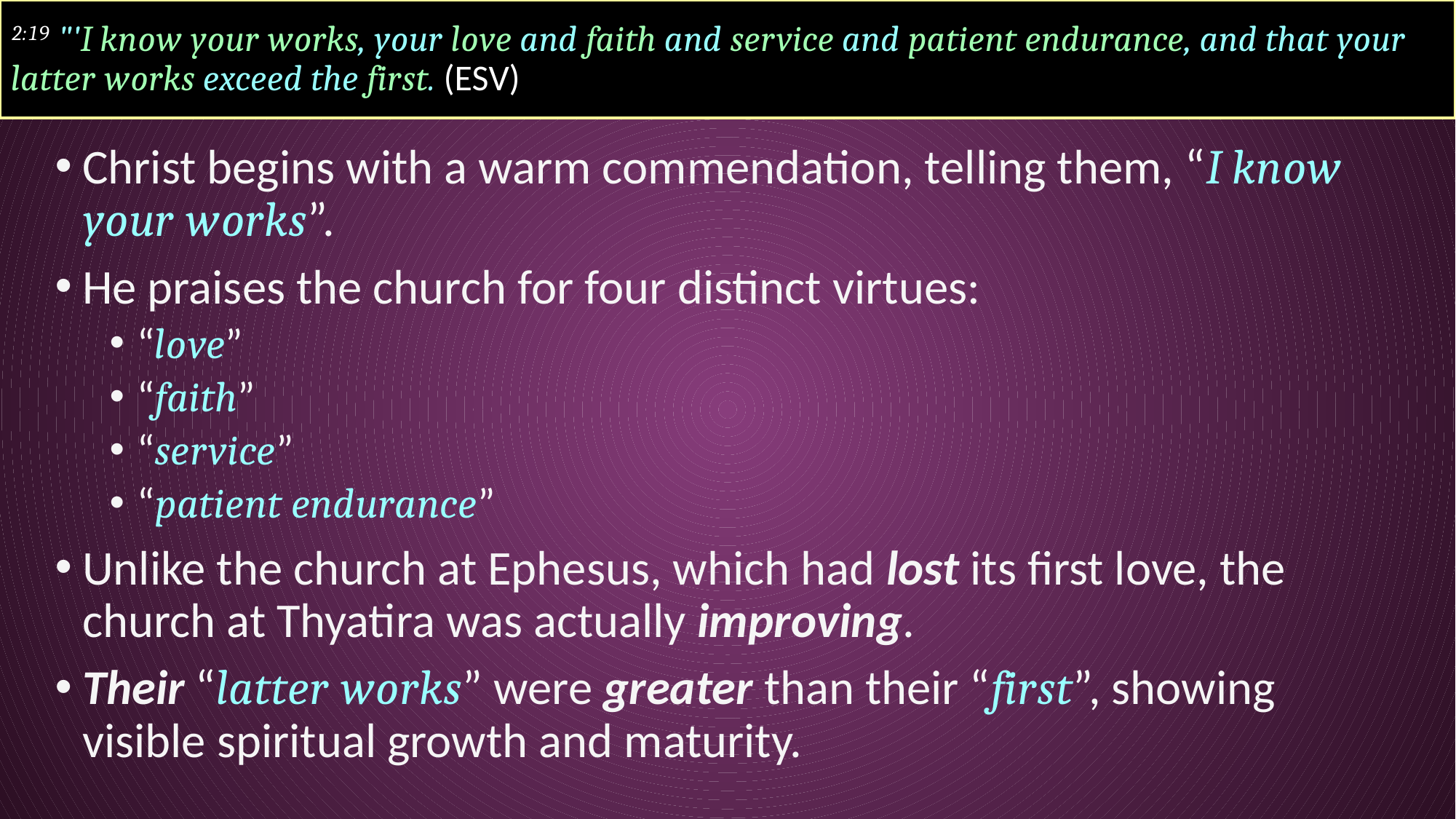

# 2:19 "'I know your works, your love and faith and service and patient endurance, and that your latter works exceed the first. (ESV)
Christ begins with a warm commendation, telling them, “I know your works”.
He praises the church for four distinct virtues:
“love”
“faith”
“service”
“patient endurance”
Unlike the church at Ephesus, which had lost its first love, the church at Thyatira was actually improving.
Their “latter works” were greater than their “first”, showing visible spiritual growth and maturity.